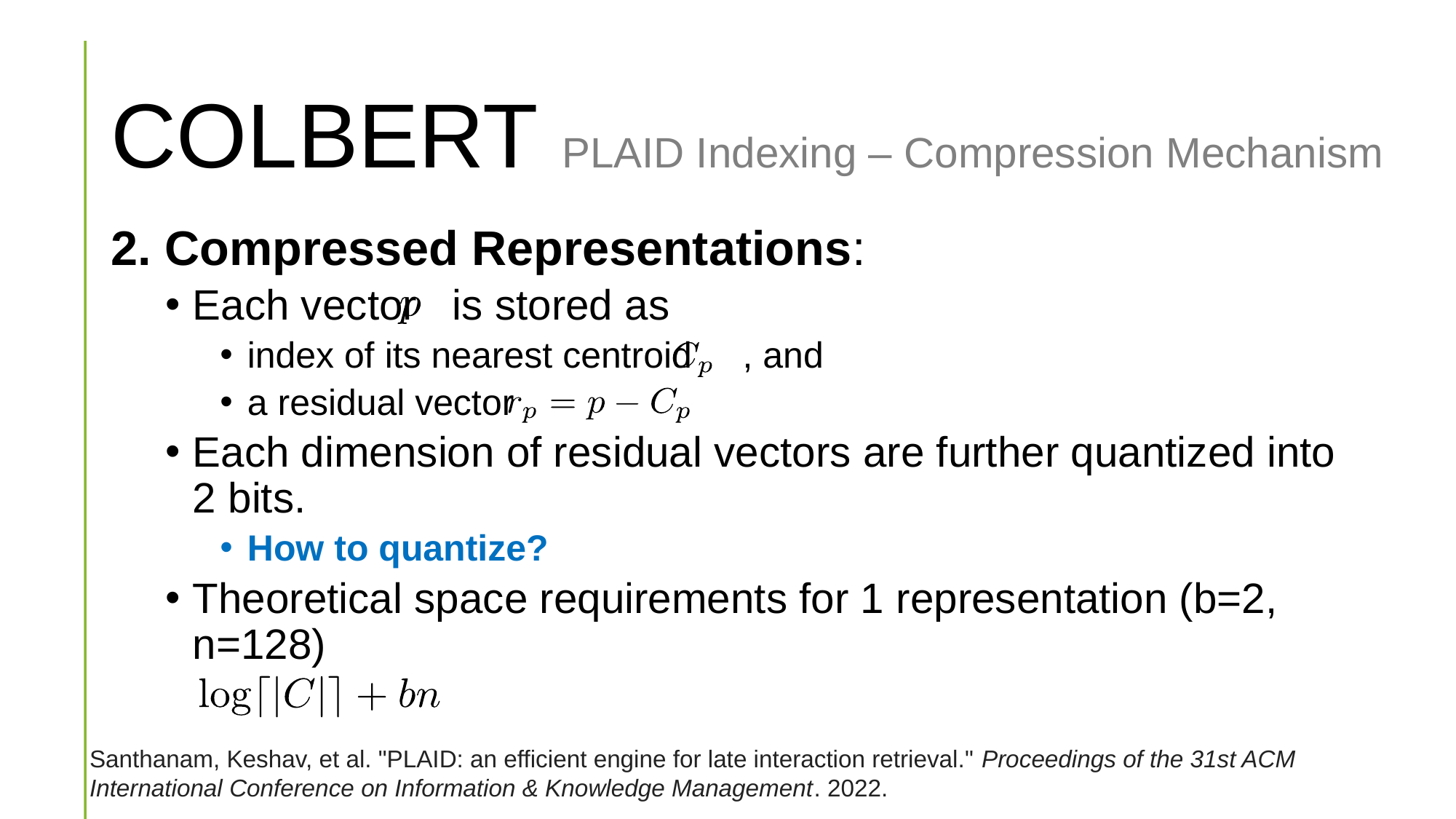

# COLBERT PLAID Indexing – Compression Mechanism
2. Compressed Representations:
Each vector   is stored as
index of its nearest centroid     , and
a residual vector
Each dimension of residual vectors are further quantized into 2 bits.
How to quantize?
Theoretical space requirements for 1 representation (b=2, n=128)

Santhanam, Keshav, et al. "PLAID: an efficient engine for late interaction retrieval." Proceedings of the 31st ACM International Conference on Information & Knowledge Management. 2022.